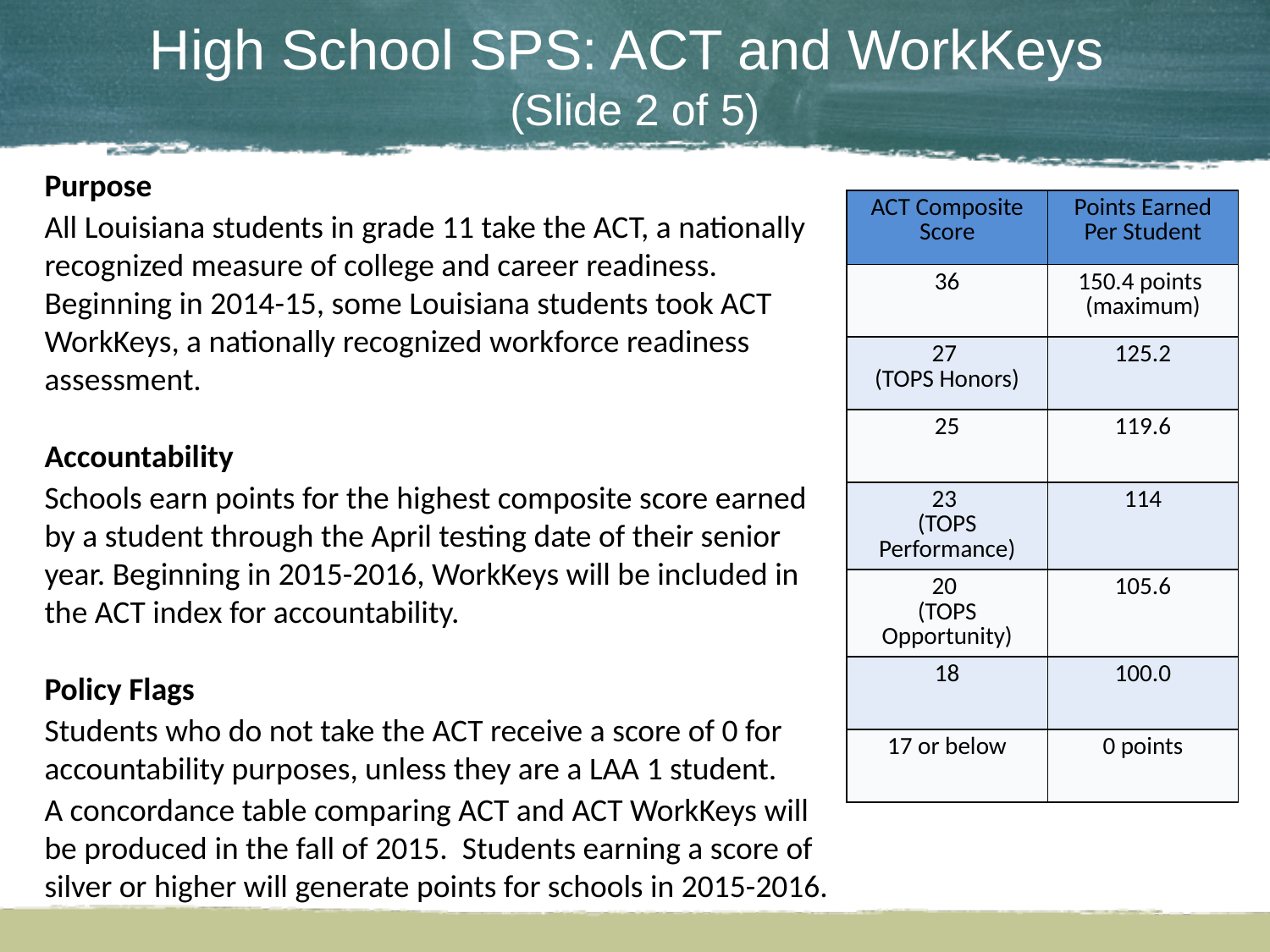

# High School SPS: ACT and WorkKeys (Slide 2 of 5)
Purpose
All Louisiana students in grade 11 take the ACT, a nationally recognized measure of college and career readiness. Beginning in 2014-15, some Louisiana students took ACT WorkKeys, a nationally recognized workforce readiness assessment.

Accountability
Schools earn points for the highest composite score earned by a student through the April testing date of their senior year. Beginning in 2015-2016, WorkKeys will be included in the ACT index for accountability.

Policy Flags
Students who do not take the ACT receive a score of 0 for accountability purposes, unless they are a LAA 1 student.
A concordance table comparing ACT and ACT WorkKeys will be produced in the fall of 2015.  Students earning a score of silver or higher will generate points for schools in 2015-2016.
| ACT Composite Score | Points Earned Per Student |
| --- | --- |
| 36 | 150.4 points (maximum) |
| 27 (TOPS Honors) | 125.2 |
| 25 | 119.6 |
| 23 (TOPS Performance) | 114 |
| 20 (TOPS Opportunity) | 105.6 |
| 18 | 100.0 |
| 17 or below | 0 points |